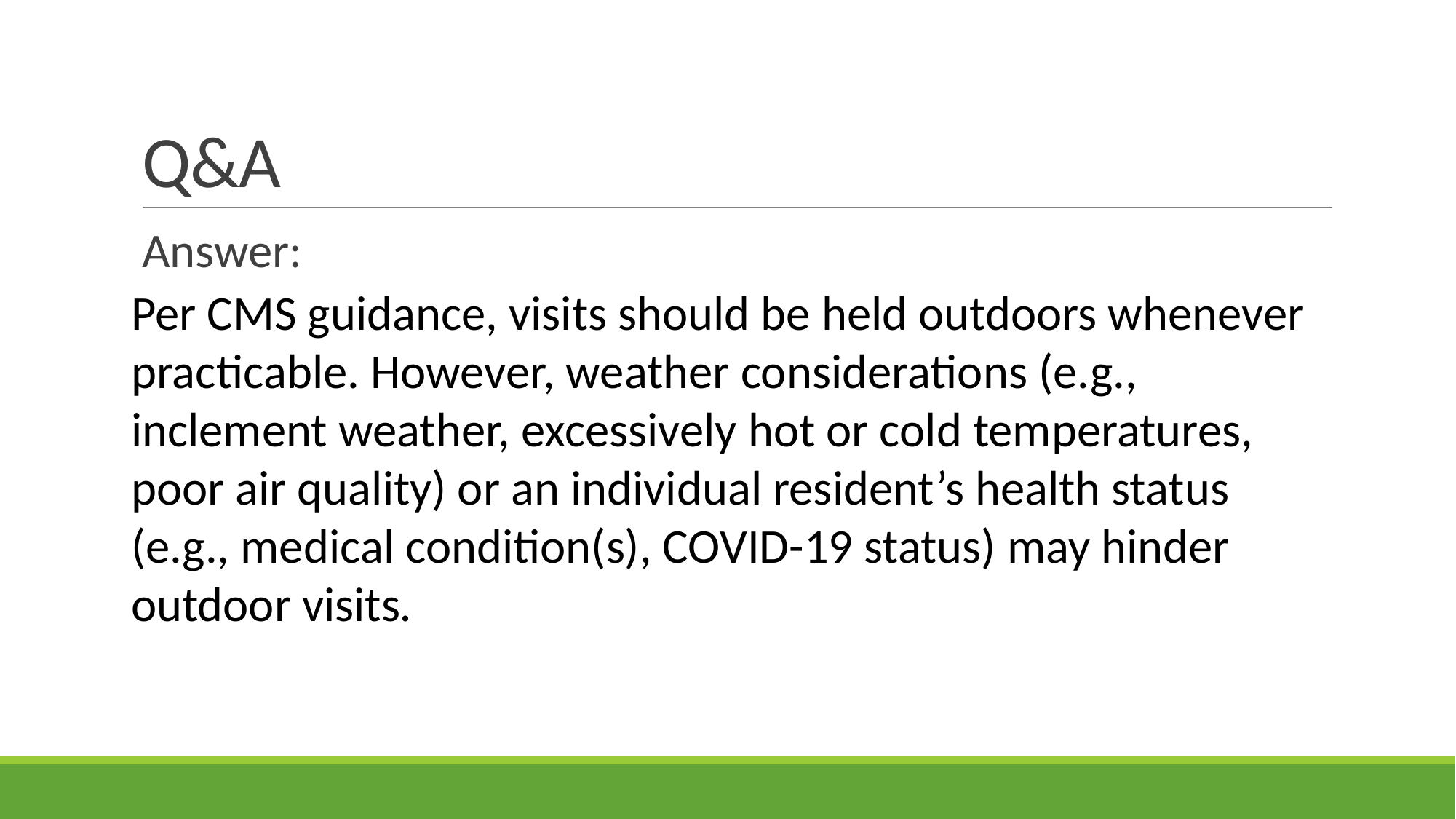

# Q&A
Answer:
Per CMS guidance, visits should be held outdoors whenever practicable. However, weather considerations (e.g., inclement weather, excessively hot or cold temperatures, poor air quality) or an individual resident’s health status (e.g., medical condition(s), COVID-19 status) may hinder outdoor visits.